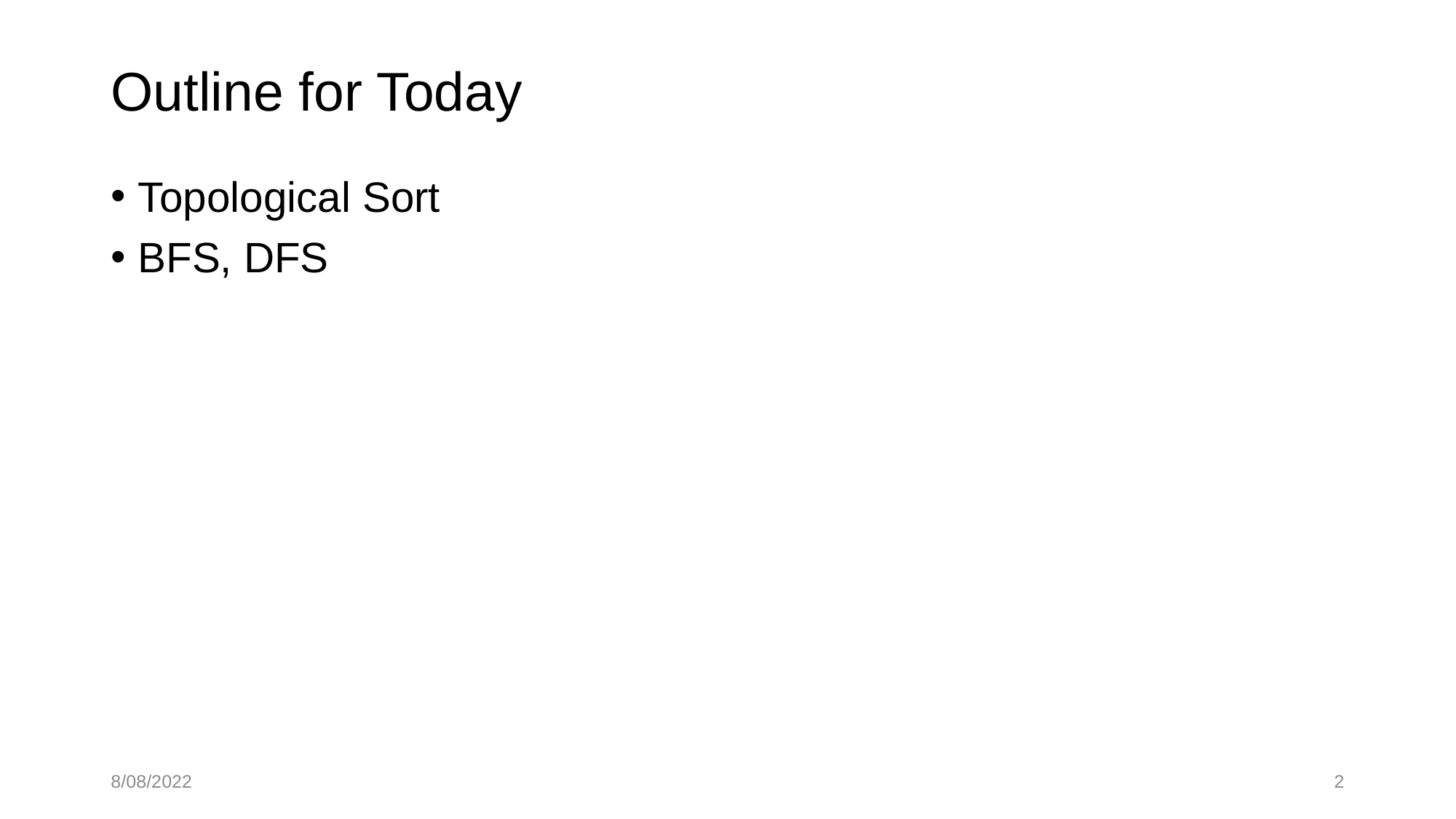

# Outline for Today
Topological Sort
BFS, DFS
8/08/2022
2